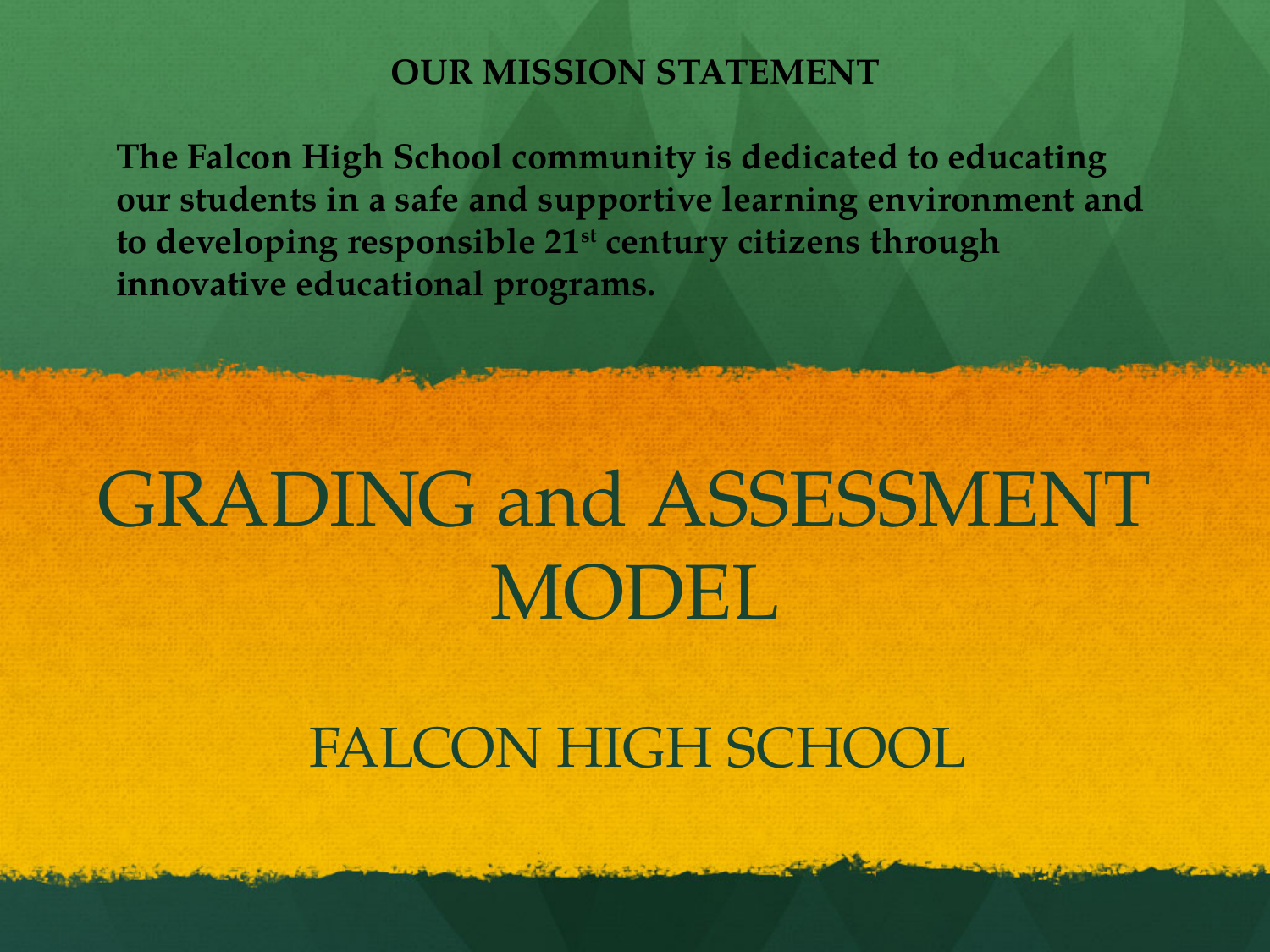

OUR MISSION STATEMENT

The Falcon High School community is dedicated to educating our students in a safe and supportive learning environment and to developing responsible 21st century citizens through innovative educational programs.

# GRADING and ASSESSMENT  MODEL
FALCON HIGH SCHOOL